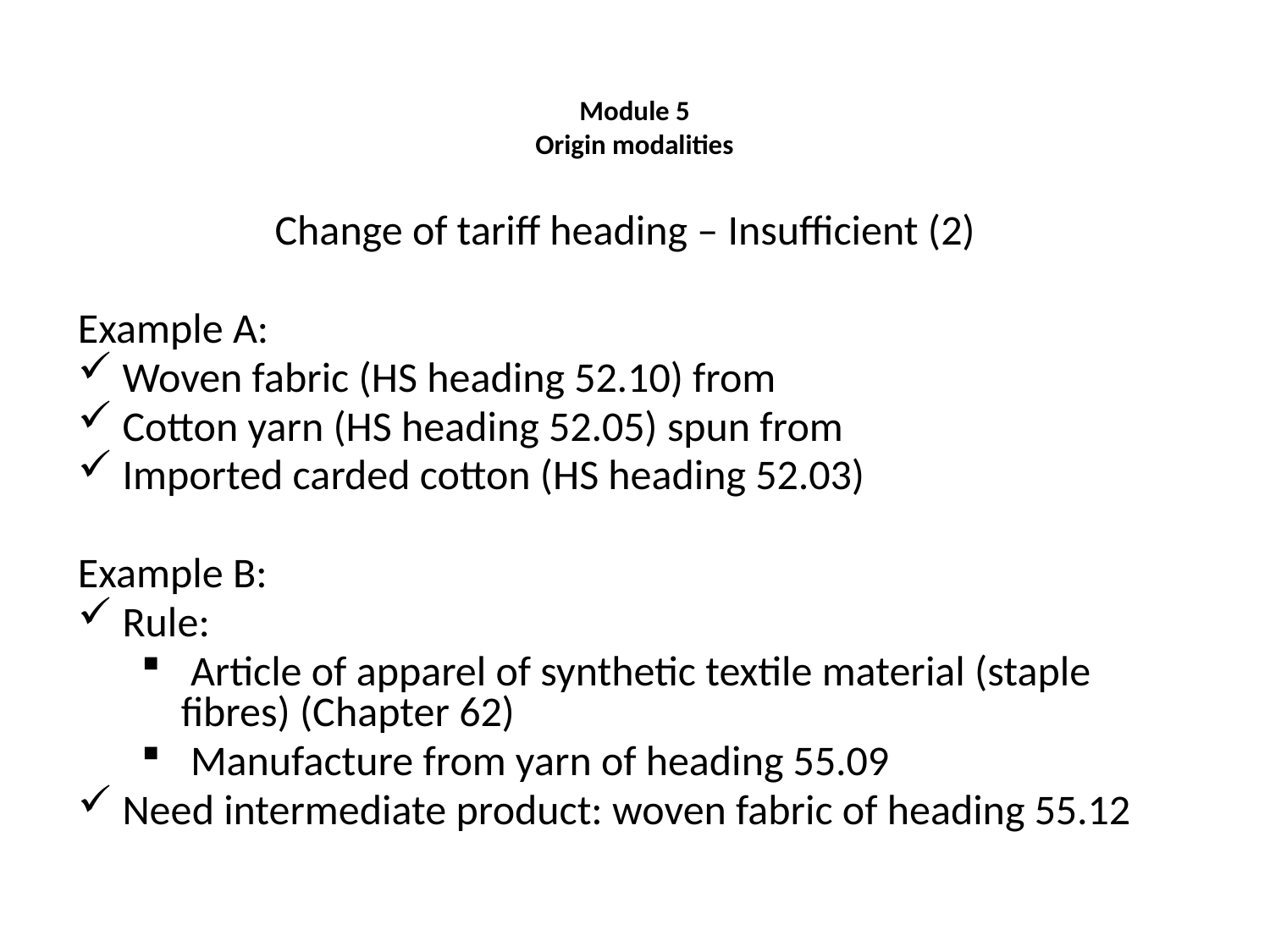

Module 5
Origin modalities
Change of tariff heading – Insufficient (2)

Example A:
 Woven fabric (HS heading 52.10) from
 Cotton yarn (HS heading 52.05) spun from
 Imported carded cotton (HS heading 52.03)

Example B:
 Rule:
 Article of apparel of synthetic textile material (staple fibres) (Chapter 62)
 Manufacture from yarn of heading 55.09
 Need intermediate product: woven fabric of heading 55.12